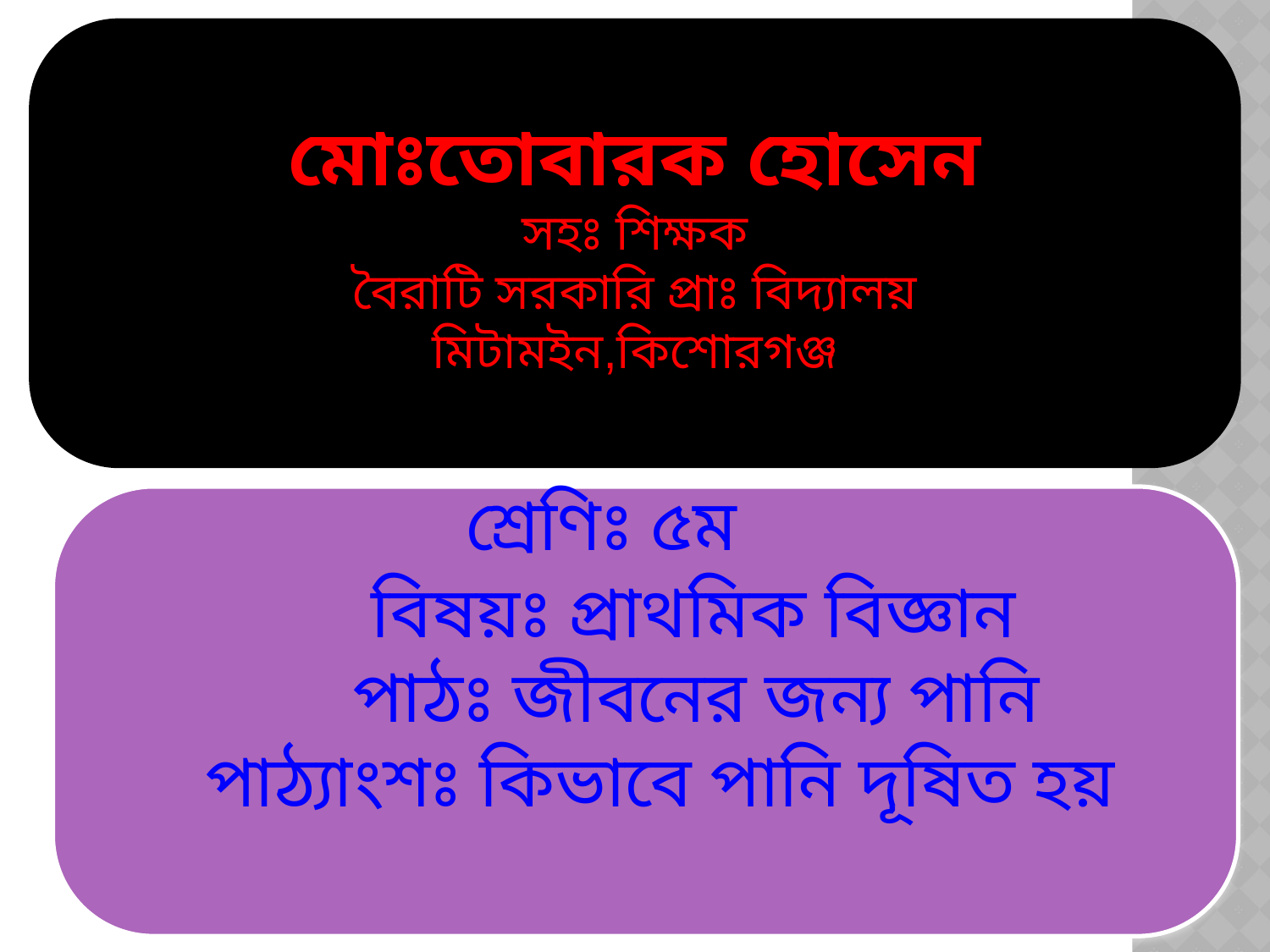

মোঃতোবারক হোসেন
সহঃ শিক্ষক
বৈরাটি সরকারি প্রাঃ বিদ্যালয়
মিটামইন,কিশোরগঞ্জ
                  শ্রেণিঃ ৫ম
               বিষয়ঃ প্রাথমিক বিজ্ঞান
              পাঠঃ জীবনের জন্য পানি
      পাঠ্যাংশঃ কিভাবে পানি দূষিত হয়